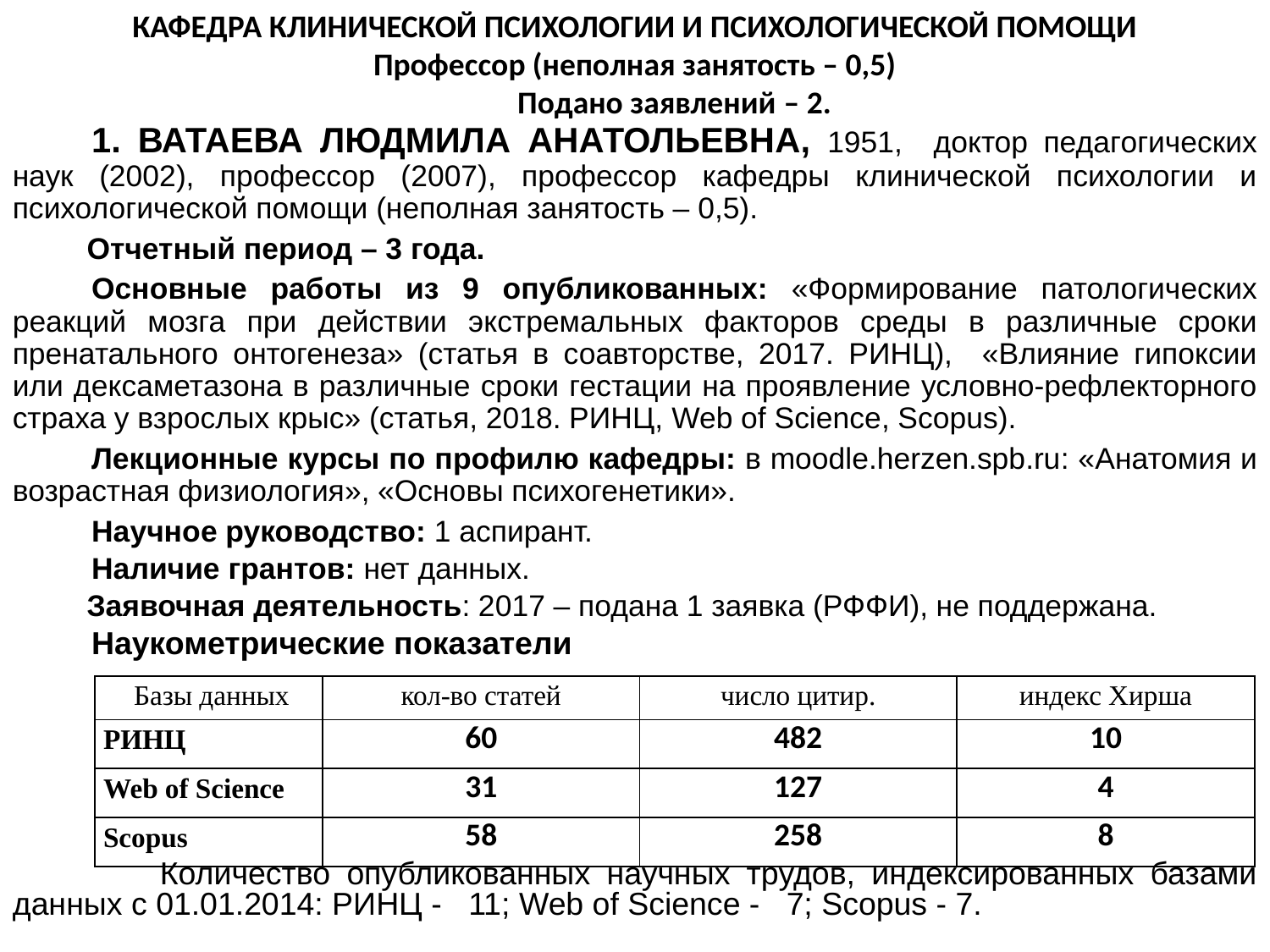

КАФЕДРА КЛИНИЧЕСКОЙ ПСИХОЛОГИИ И ПСИХОЛОГИЧЕСКОЙ ПОМОЩИ
Профессор (неполная занятость – 0,5)
           Подано заявлений – 2.
	1. ВАТАЕВА ЛЮДМИЛА АНАТОЛЬЕВНА, 1951,  доктор педагогических наук (2002), профессор (2007), профессор кафедры клинической психологии и психологической помощи (неполная занятость – 0,5).
         Отчетный период – 3 года.
	Основные работы из 9 опубликованных: «Формирование патологических реакций мозга при действии экстремальных факторов среды в различные сроки пренатального онтогенеза» (статья в соавторстве, 2017. РИНЦ),  «Влияние гипоксии или дексаметазона в различные сроки гестации на проявление условно-рефлекторного страха у взрослых крыс» (статья, 2018. РИНЦ, Web of Science, Scopus).
	Лекционные курсы по профилю кафедры: в moodle.herzen.spb.ru: «Анатомия и возрастная физиология», «Основы психогенетики».
 	Научное руководство: 1 аспирант.
	Наличие грантов: нет данных.
         Заявочная деятельность: 2017 – подана 1 заявка (РФФИ), не поддержана.
	Наукометрические показатели

         Количество опубликованных научных трудов, индексированных базами данных с 01.01.2014: РИНЦ -   11; Web of Science -   7; Scopus - 7.

| Базы данных | кол-во статей | число цитир. | индекс Хирша |
| --- | --- | --- | --- |
| РИНЦ | 60 | 482 | 10 |
| Web of Science | 31 | 127 | 4 |
| Scopus | 58 | 258 | 8 |